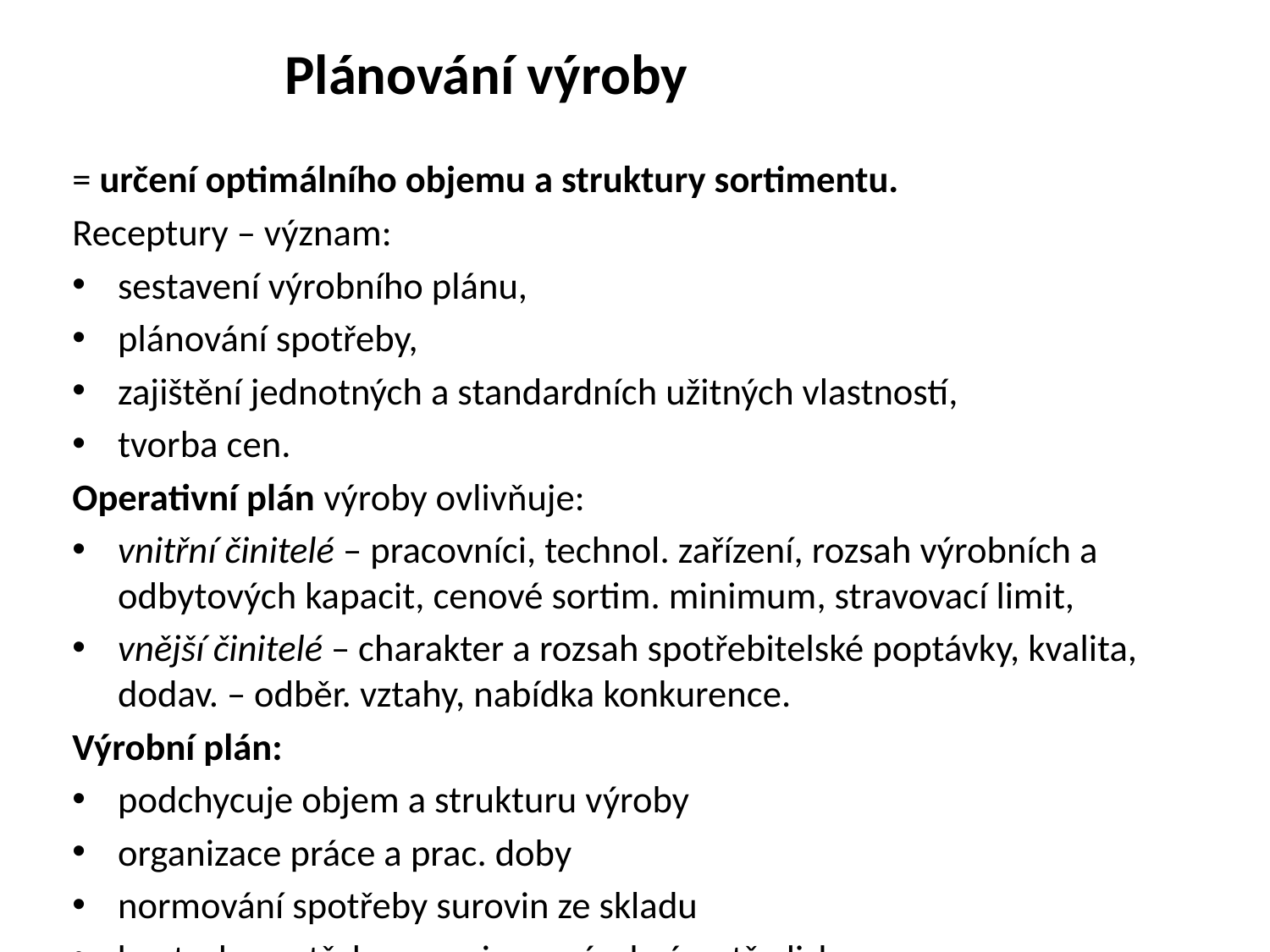

# Plánování výroby
= určení optimálního objemu a struktury sortimentu.
Receptury – význam:
sestavení výrobního plánu,
plánování spotřeby,
zajištění jednotných a standardních užitných vlastností,
tvorba cen.
Operativní plán výroby ovlivňuje:
vnitřní činitelé – pracovníci, technol. zařízení, rozsah výrobních a odbytových kapacit, cenové sortim. minimum, stravovací limit,
vnější činitelé – charakter a rozsah spotřebitelské poptávky, kvalita, dodav. – odběr. vztahy, nabídka konkurence.
Výrobní plán:
podchycuje objem a strukturu výroby
organizace práce a prac. doby
normování spotřeby surovin ze skladu
kontrola spotřeby surovin ve výrobním středisku